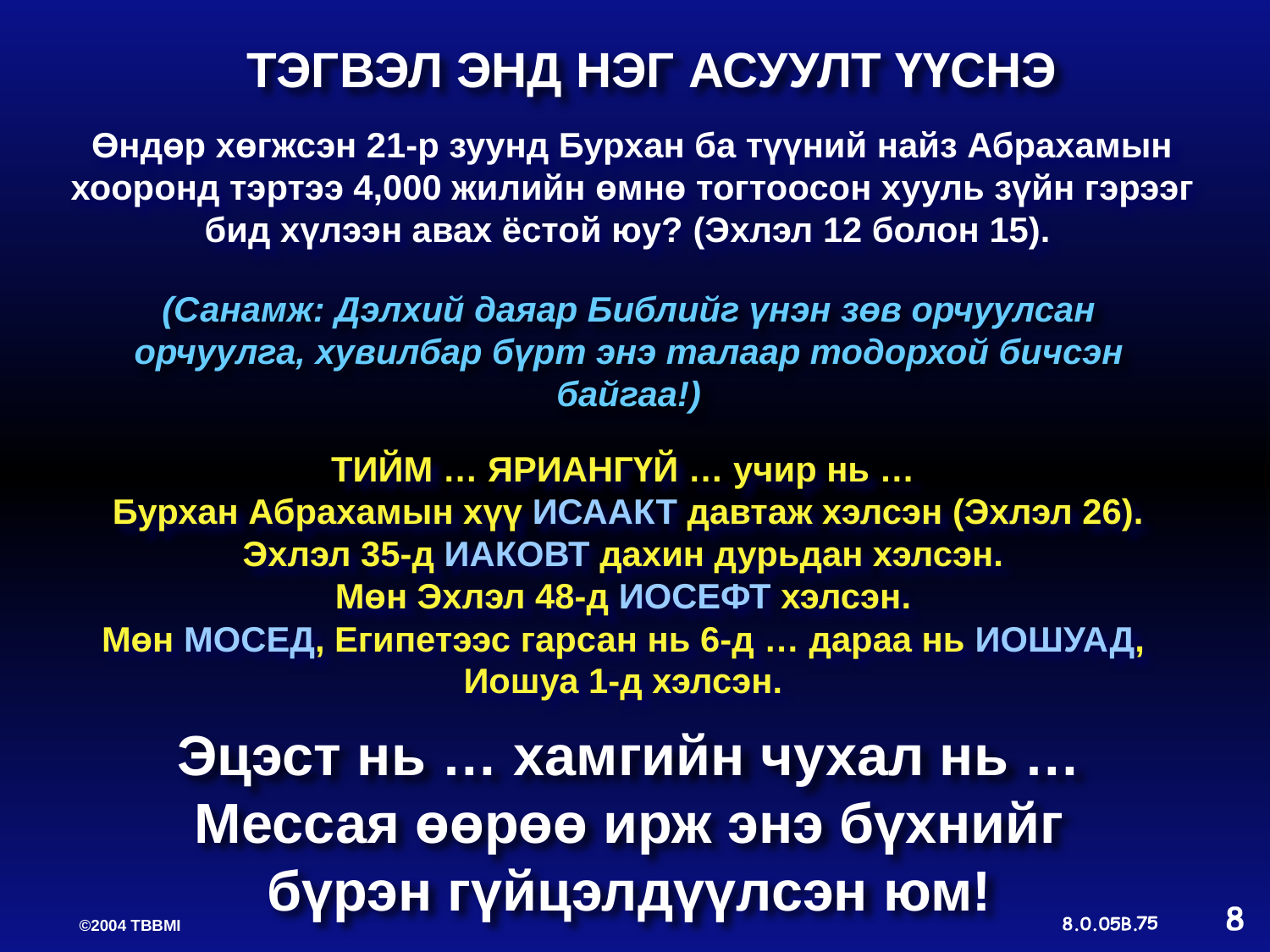

ТЭГВЭЛ ЭНД НЭГ АСУУЛТ ҮҮСНЭ
Өндөр хөгжсэн 21-р зуунд Бурхан ба түүний найз Абрахамын хооронд тэртээ 4,000 жилийн өмнө тогтоосон хууль зүйн гэрээг бид хүлээн авах ёстой юу? (Эхлэл 12 болон 15).

(Санамж: Дэлхий даяар Библийг үнэн зөв орчуулсан орчуулга, хувилбар бүрт энэ талаар тодорхой бичсэн байгаа!)

ТИЙМ … ЯРИАНГҮЙ … учир нь …
Бурхан Абрахамын хүү ИСААКТ давтаж хэлсэн (Эхлэл 26).
Эхлэл 35-д ИАКОВТ дахин дурьдан хэлсэн.
Мөн Эхлэл 48-д ИОСЕФТ хэлсэн.
Мөн МОСЕД, Египетээс гарсан нь 6-д … дараа нь ИОШУАД,
Иошуа 1-д хэлсэн.

Эцэст нь … хамгийн чухал нь … Мессая өөрөө ирж энэ бүхнийг бүрэн гүйцэлдүүлсэн юм!
8

75
8.0.05B.

©2004 TBBMI